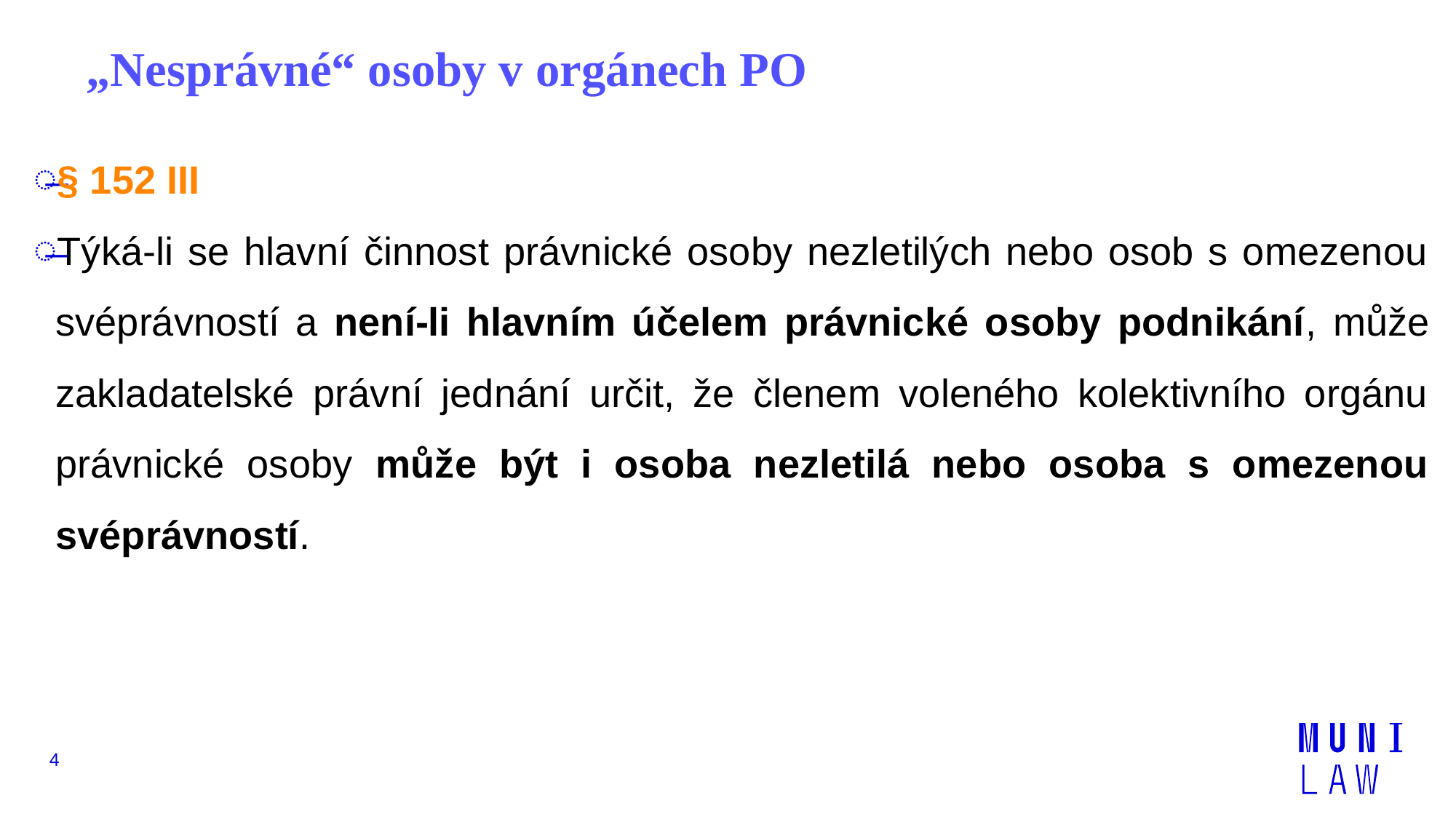

# „Nesprávné“ osoby v orgánech PO
§ 152 III
Týká-li se hlavní činnost právnické osoby nezletilých nebo osob s omezenou svéprávností a není-li hlavním účelem právnické osoby podnikání, může zakladatelské právní jednání určit, že členem voleného kolektivního orgánu právnické osoby může být i osoba nezletilá nebo osoba s omezenou svéprávností.

4